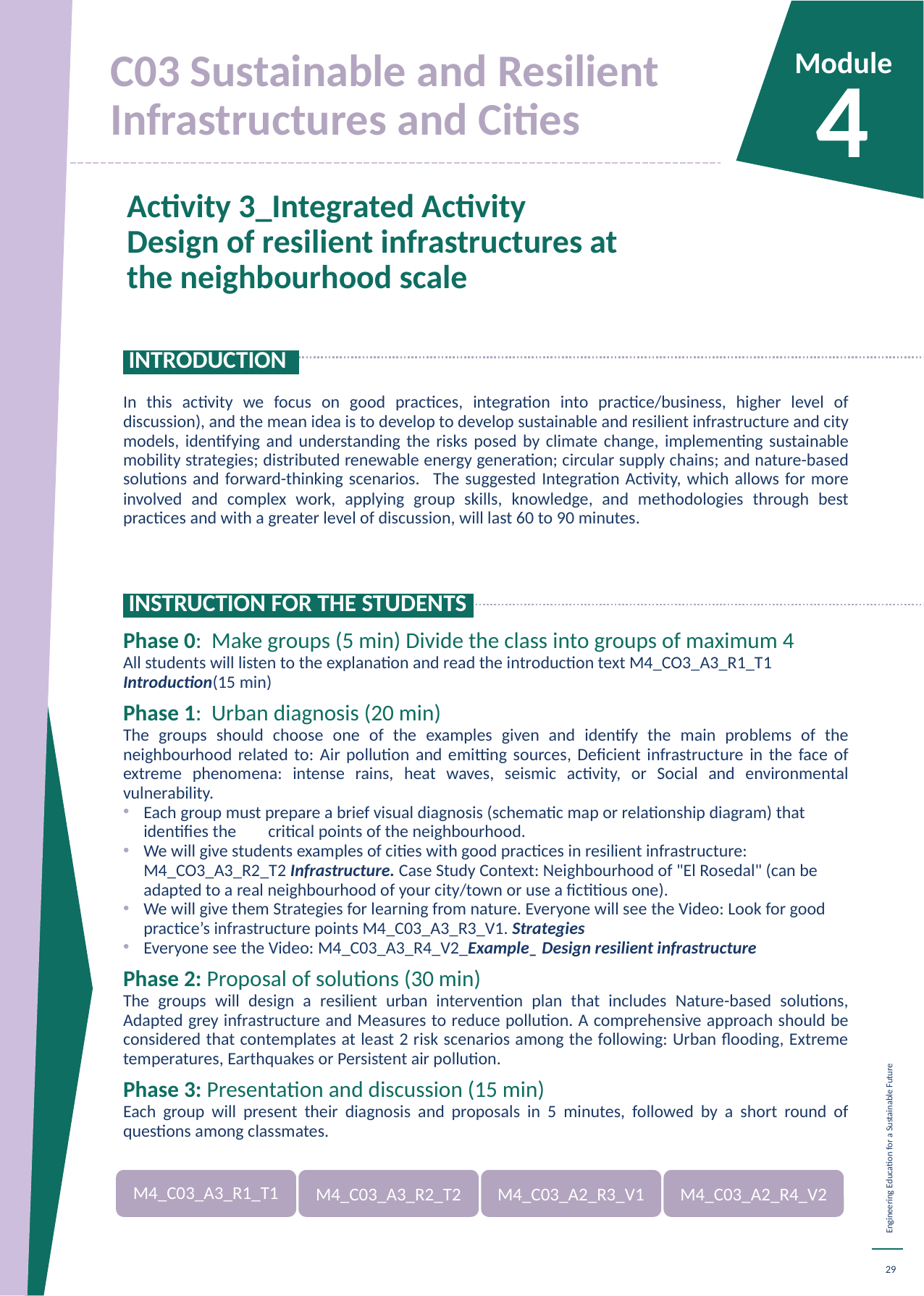

C03 Sustainable and Resilient Infrastructures and Cities
Module
4
Activity 3_Integrated Activity       Design of resilient infrastructures at the neighbourhood scale

 INTRODUCTION.

In this activity we focus on good practices, integration into practice/business, higher level of discussion), and the mean idea is to develop to develop sustainable and resilient infrastructure and city models, identifying and understanding the risks posed by climate change, implementing sustainable mobility strategies; distributed renewable energy generation; circular supply chains; and nature-based solutions and forward-thinking scenarios.  The suggested Integration Activity, which allows for more involved and complex work, applying group skills, knowledge, and methodologies through best practices and with a greater level of discussion, will last 60 to 90 minutes.

 INSTRUCTION FOR THE STUDENTS.

Phase 0:  Make groups (5 min) Divide the class into groups of maximum 4
All students will listen to the explanation and read the introduction text M4_CO3_A3_R1_T1 Introduction(15 min)

Phase 1:  Urban diagnosis (20 min)
The groups should choose one of the examples given and identify the main problems of the neighbourhood related to: Air pollution and emitting sources, Deficient infrastructure in the face of extreme phenomena: intense rains, heat waves, seismic activity, or Social and environmental vulnerability.
Each group must prepare a brief visual diagnosis (schematic map or relationship diagram) that identifies the        critical points of the neighbourhood.
We will give students examples of cities with good practices in resilient infrastructure: M4_CO3_A3_R2_T2 Infrastructure. Case Study Context: Neighbourhood of "El Rosedal" (can be adapted to a real neighbourhood of your city/town or use a fictitious one).
We will give them Strategies for learning from nature. Everyone will see the Video: Look for good practice’s infrastructure points M4_C03_A3_R3_V1. Strategies
Everyone see the Video: M4_C03_A3_R4_V2_Example_ Design resilient infrastructure

Phase 2: Proposal of solutions (30 min)
The groups will design a resilient urban intervention plan that includes Nature-based solutions, Adapted grey infrastructure and Measures to reduce pollution. A comprehensive approach should be considered that contemplates at least 2 risk scenarios among the following: Urban flooding, Extreme temperatures, Earthquakes or Persistent air pollution.

Phase 3: Presentation and discussion (15 min)
Each group will present their diagnosis and proposals in 5 minutes, followed by a short round of questions among classmates.

M4_C03_A3_R1_T1

M4_C03_A3_R2_T2

M4_C03_A2_R3_V1

M4_C03_A2_R4_V2